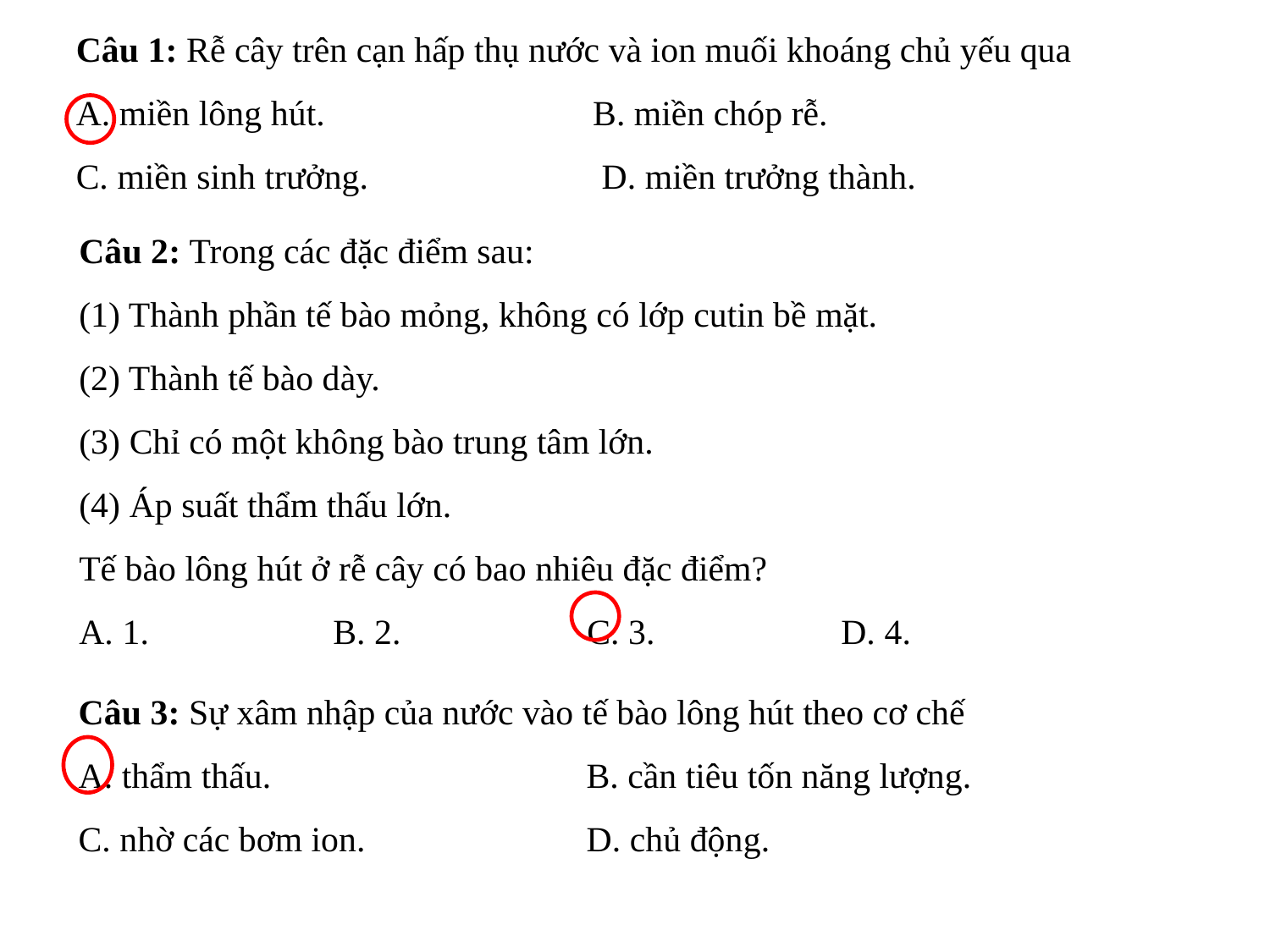

Câu 1: Rễ cây trên cạn hấp thụ nước và ion muối khoáng chủ yếu qua
A. miền lông hút.   		 B. miền chóp rễ.
C. miền sinh trưởng.    		  D. miền trưởng thành.

Câu 2: Trong các đặc điểm sau:
(1) Thành phần tế bào mỏng, không có lớp cutin bề mặt.
(2) Thành tế bào dày.
(3) Chỉ có một không bào trung tâm lớn.
(4) Áp suất thẩm thấu lớn.
Tế bào lông hút ở rễ cây có bao nhiêu đặc điểm?
A. 1.       	B. 2.       	C. 3.       	D. 4.

Câu 3: Sự xâm nhập của nước vào tế bào lông hút theo cơ chế
A. thẩm thấu.    			B. cần tiêu tốn năng lượng.
C. nhờ các bơm ion.   		D. chủ động.